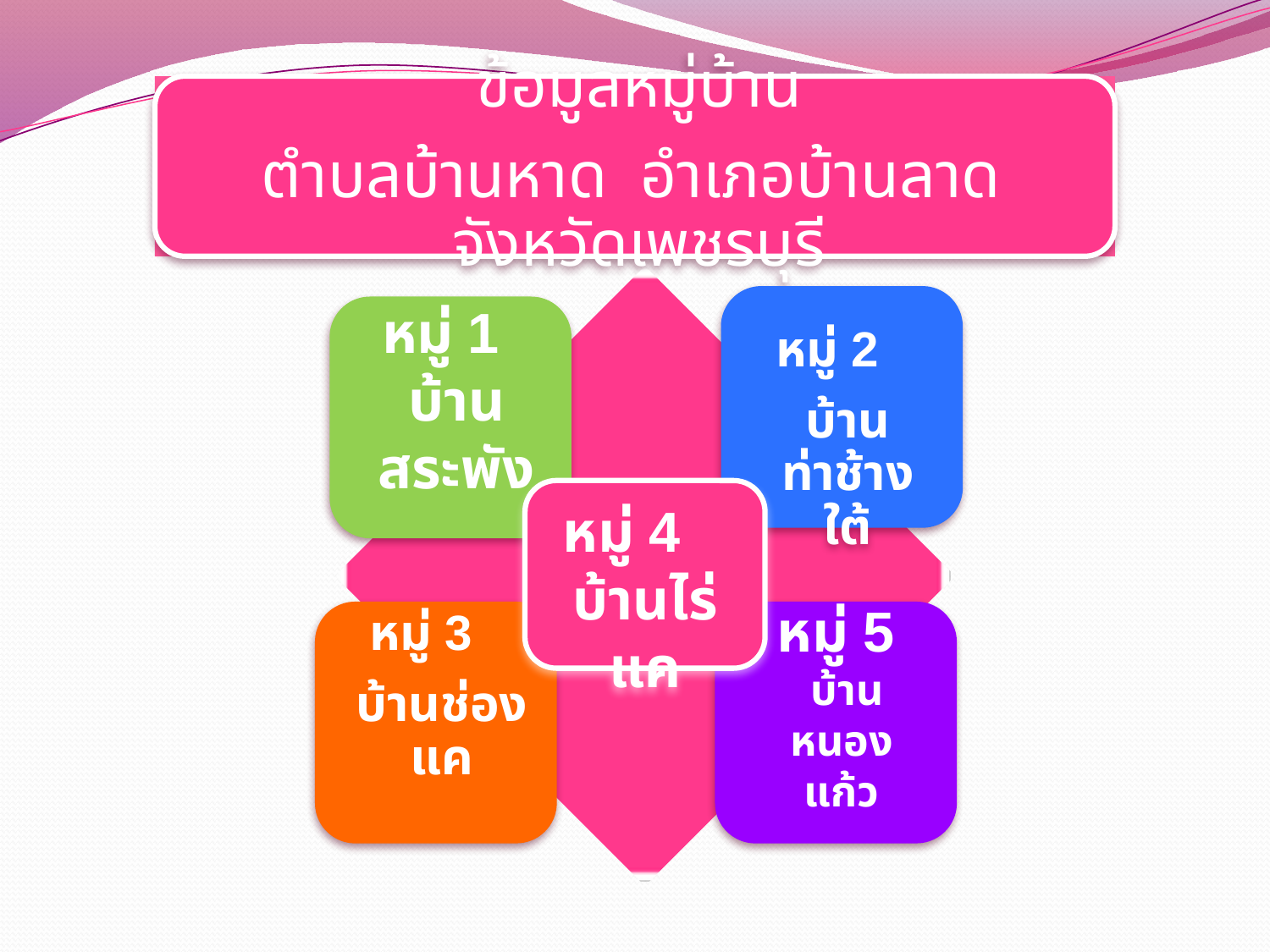

ข้อมูลหมู่บ้าน
ตำบลบ้านหาด  อำเภอบ้านลาด  จังหวัดเพชรบุรี
หมู่ 1
บ้านสระพัง

หมู่ 2
บ้านท่าช้างใต้

หมู่ 3
บ้านช่องแค

หมู่ 5
 บ้านหนองแก้ว

หมู่ 4
บ้านไร่แค